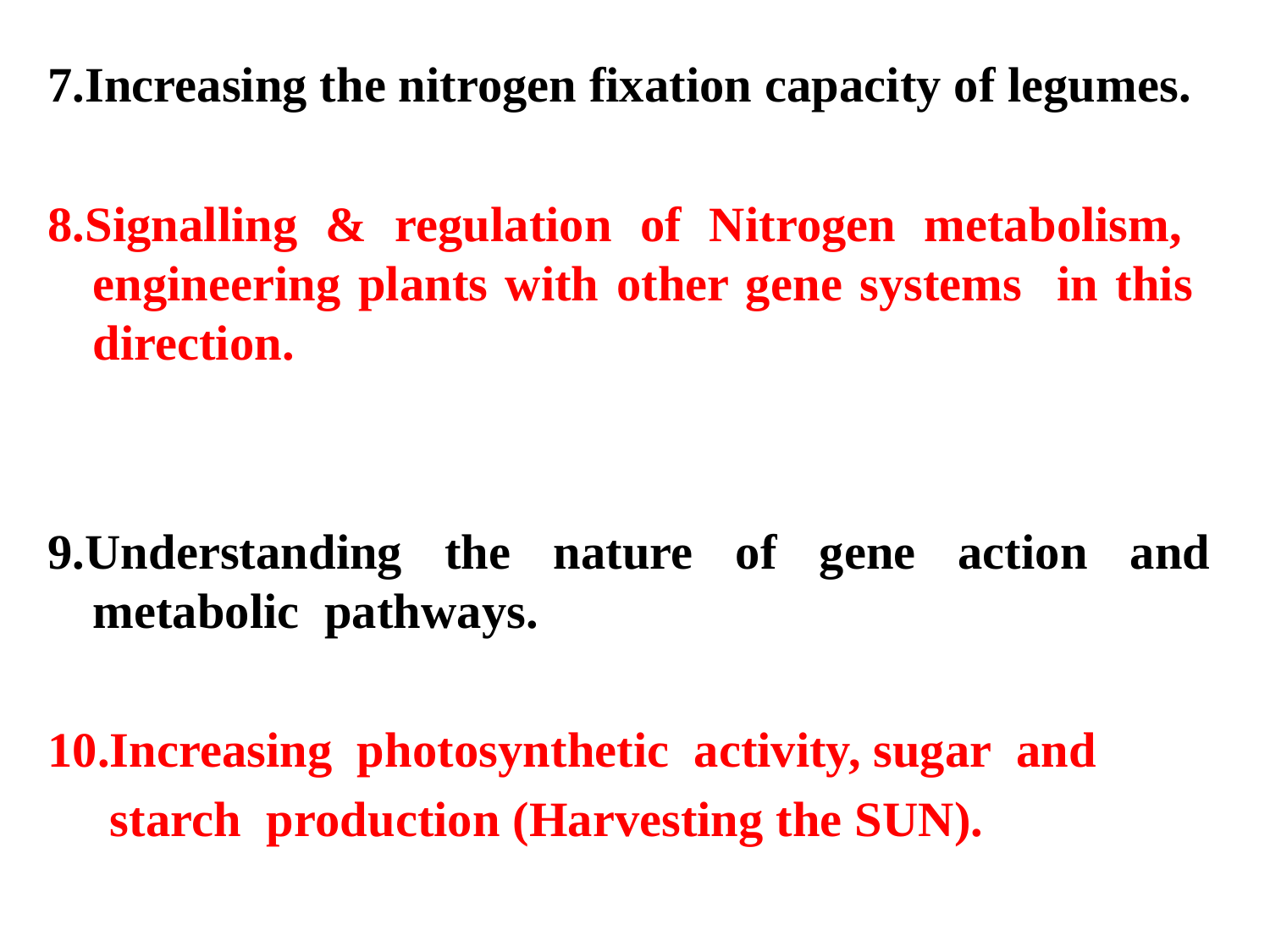

7.Increasing the nitrogen fixation capacity of legumes.

8.Signalling & regulation of Nitrogen metabolism,  engineering plants with other gene systems  in this  direction.

9.Understanding the nature of gene action and metabolic  pathways.

10.Increasing  photosynthetic  activity, sugar  and
     starch  production (Harvesting the SUN).